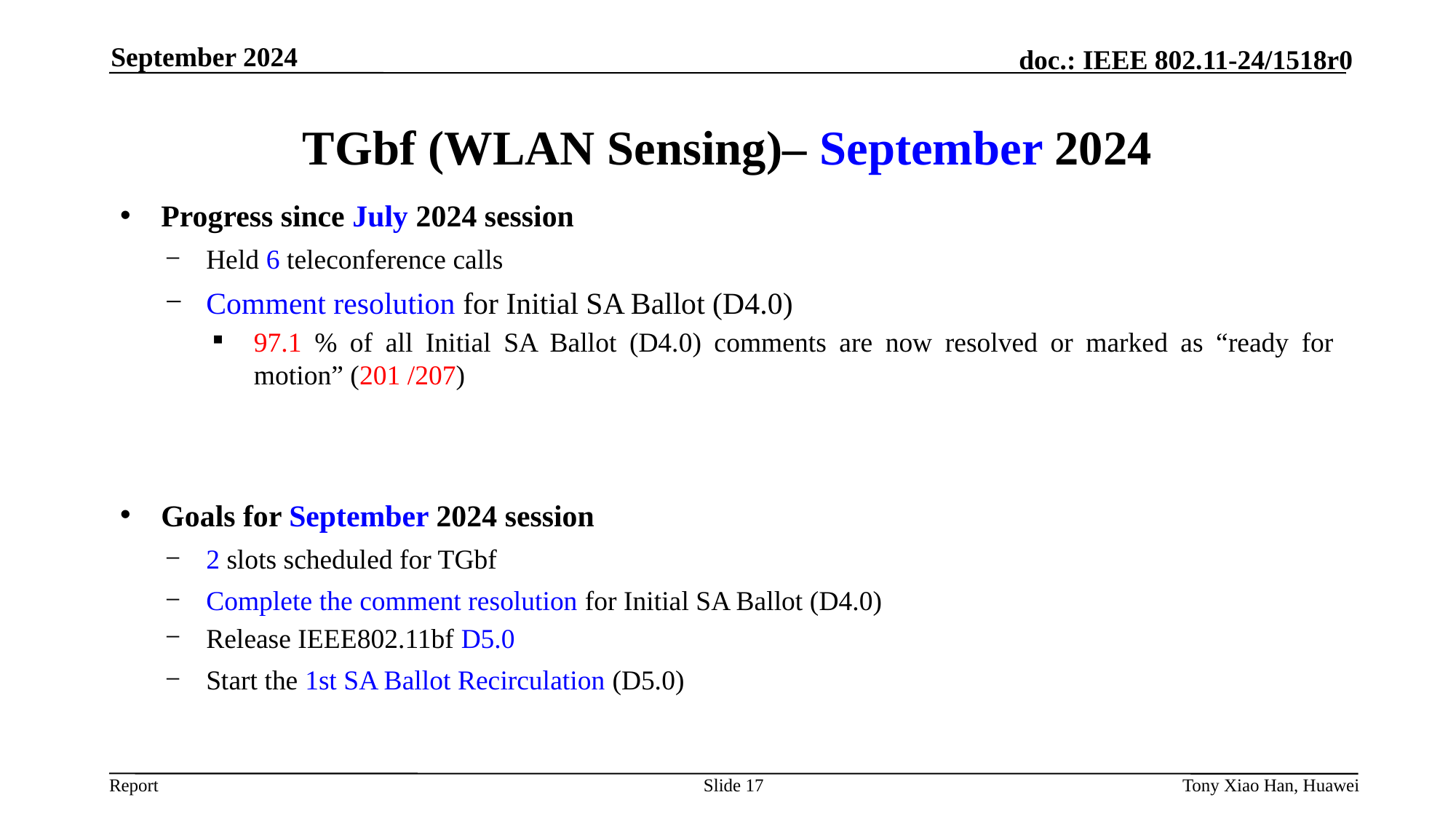

September 2024
# TGbf (WLAN Sensing)– September 2024
Progress since July 2024 session
Held 6 teleconference calls
Comment resolution for Initial SA Ballot (D4.0)
97.1 % of all Initial SA Ballot (D4.0) comments are now resolved or marked as “ready for motion” (201 /207)

Goals for September 2024 session
2 slots scheduled for TGbf
Complete the comment resolution for Initial SA Ballot (D4.0)
Release IEEE802.11bf D5.0
Start the 1st SA Ballot Recirculation (D5.0)

Slide 17
Tony Xiao Han, Huawei